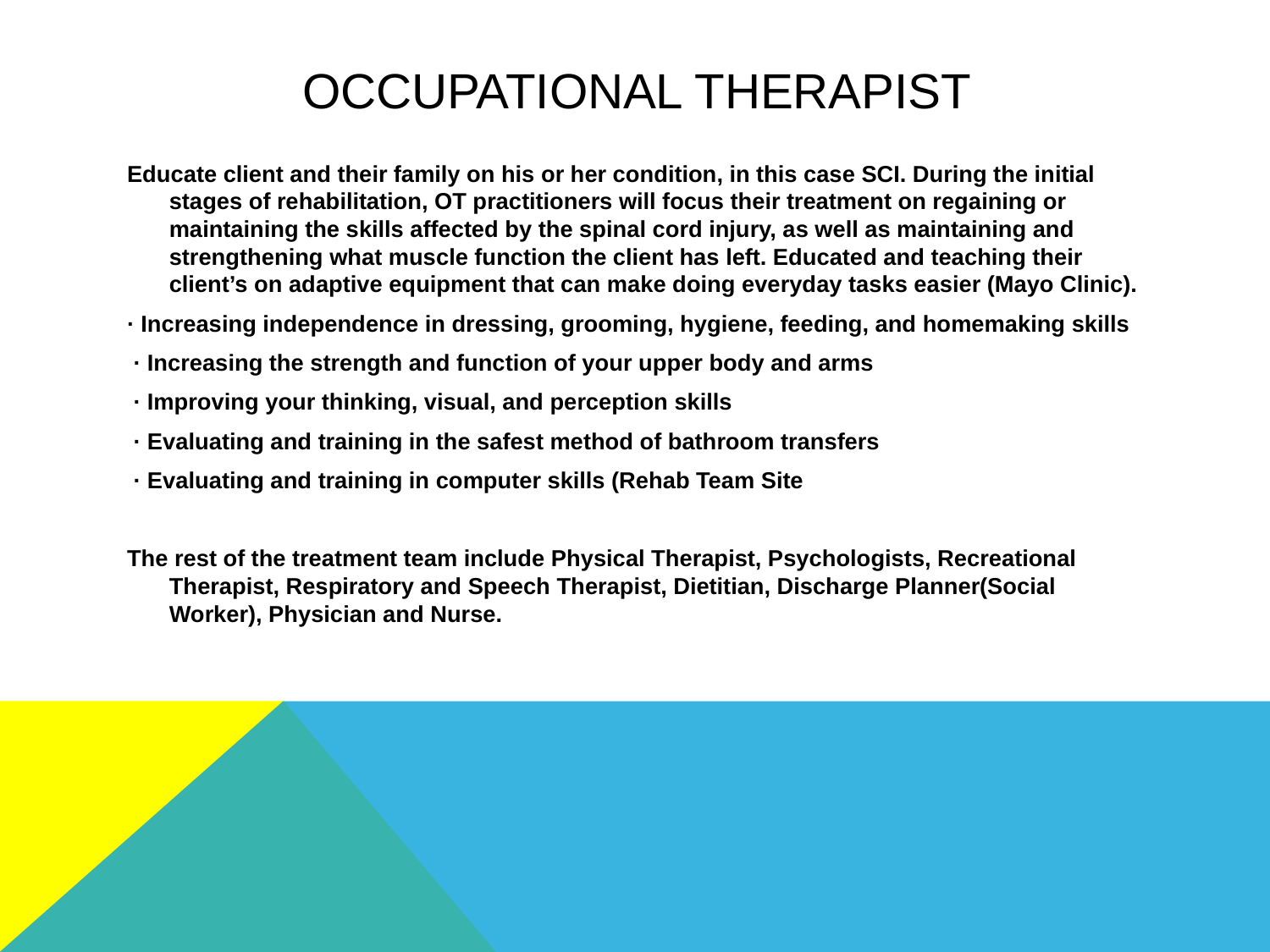

# Occupational therapist
Educate client and their family on his or her condition, in this case SCI. During the initial stages of rehabilitation, OT practitioners will focus their treatment on regaining or maintaining the skills affected by the spinal cord injury, as well as maintaining and strengthening what muscle function the client has left. Educated and teaching their client’s on adaptive equipment that can make doing everyday tasks easier (Mayo Clinic).
· Increasing independence in dressing, grooming, hygiene, feeding, and homemaking skills
 · Increasing the strength and function of your upper body and arms
 · Improving your thinking, visual, and perception skills
 · Evaluating and training in the safest method of bathroom transfers
 · Evaluating and training in computer skills (Rehab Team Site

The rest of the treatment team include Physical Therapist, Psychologists, Recreational Therapist, Respiratory and Speech Therapist, Dietitian, Discharge Planner(Social Worker), Physician and Nurse.